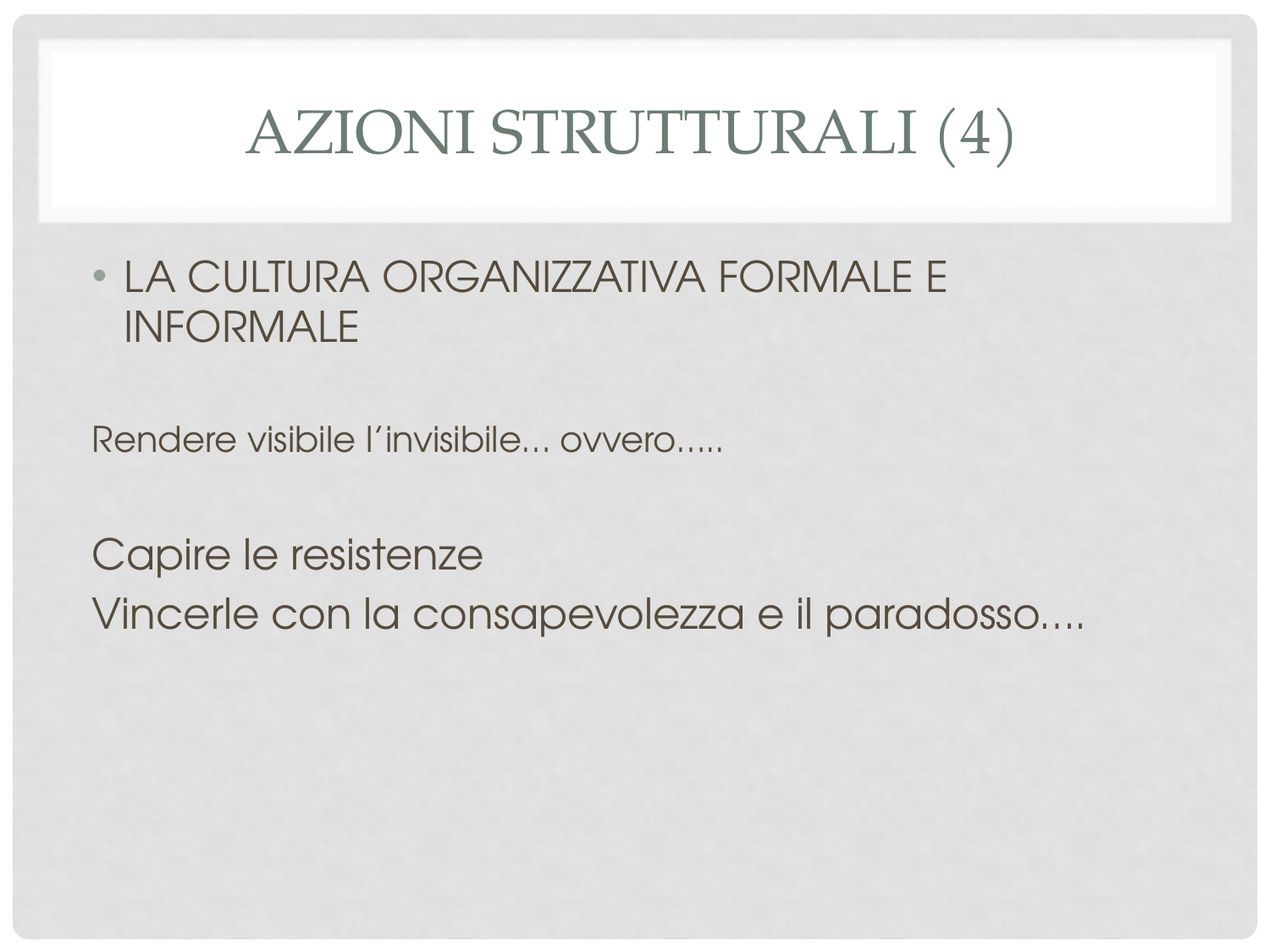

# AZIONI STRUTTURALI (4)
LA CULTURA ORGANIZZATIVA FORMALE E INFORMALE

Rendere visibile l’invisibile… ovvero…..

Capire le resistenze
Vincerle con la consapevolezza e il paradosso….